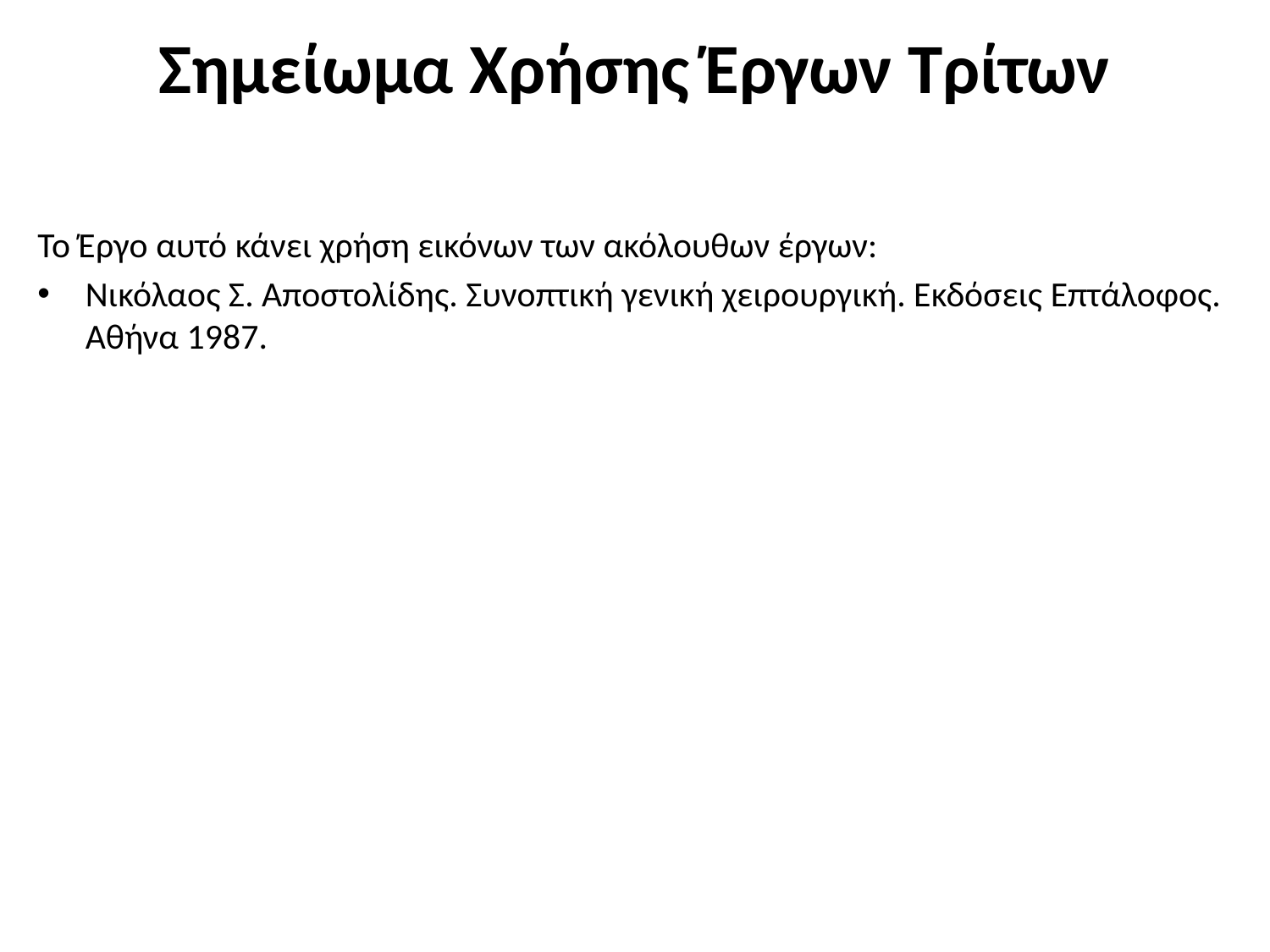

# Σημείωμα Χρήσης Έργων Τρίτων
Το Έργο αυτό κάνει χρήση εικόνων των ακόλουθων έργων:
Νικόλαος Σ. Αποστολίδης. Συνοπτική γενική χειρουργική. Εκδόσεις Επτάλοφος. Αθήνα 1987.